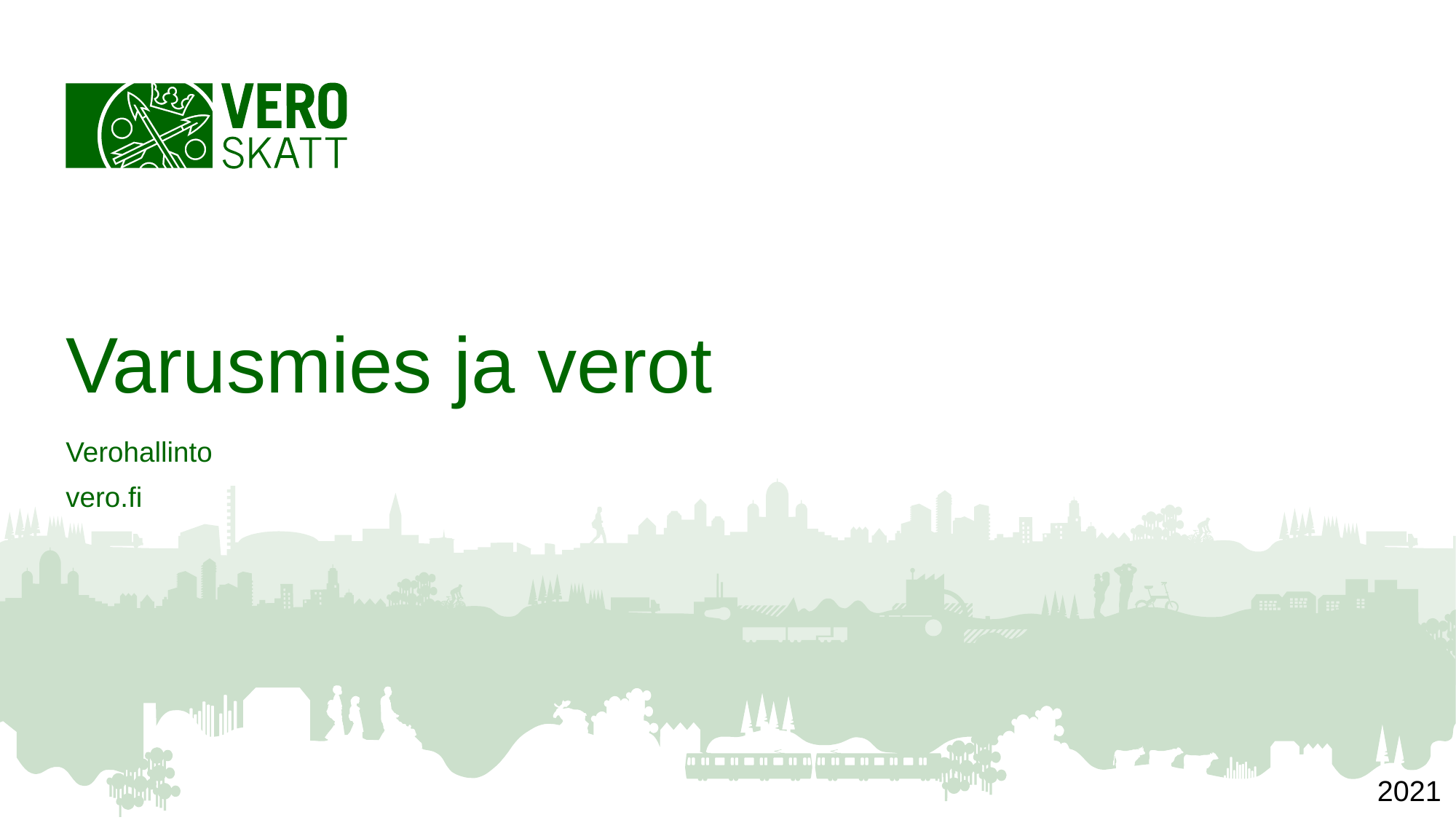

# Varusmies ja verot
Verohallinto
vero.fi
2021